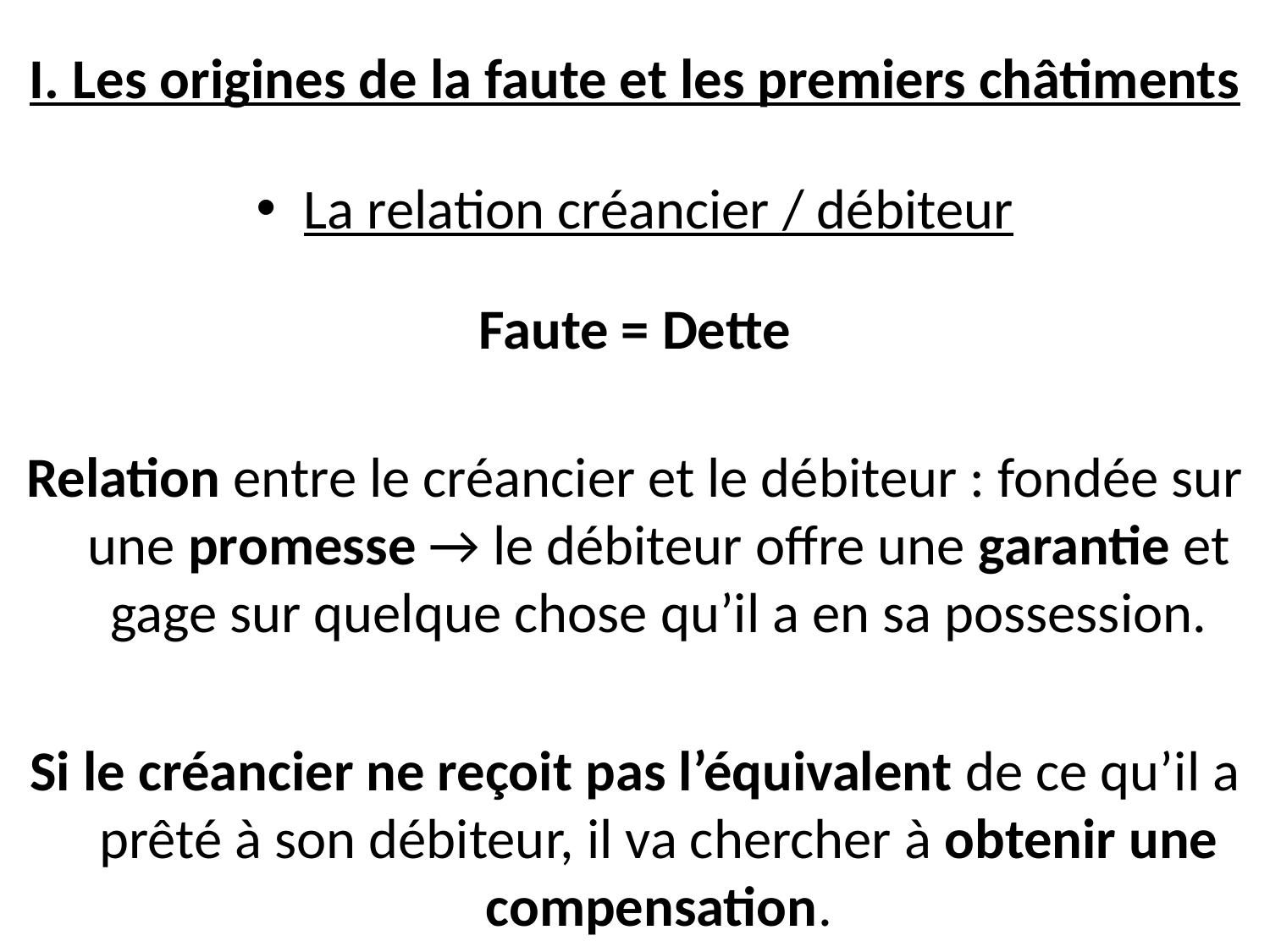

I. Les origines de la faute et les premiers châtiments
La relation créancier / débiteur
Faute = Dette

Relation entre le créancier et le débiteur : fondée sur une promesse → le débiteur offre une garantie et gage sur quelque chose qu’il a en sa possession.

Si le créancier ne reçoit pas l’équivalent de ce qu’il a prêté à son débiteur, il va chercher à obtenir une compensation.